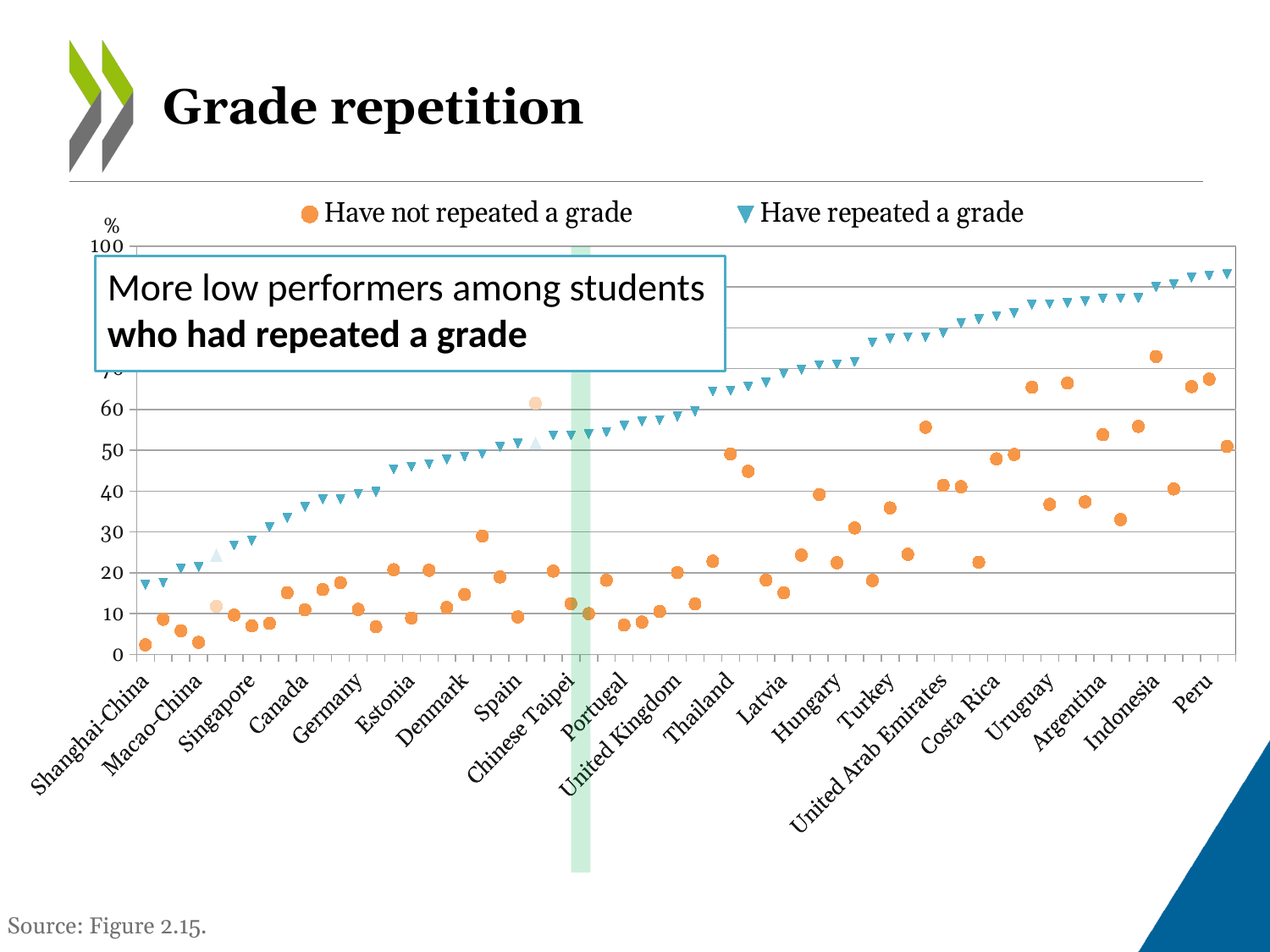

# Grade repetition

### Chart

| Category | Have not repeated a grade | Have not repeated a grade NS | Have repeated a grade | Have repeated a grade NS |
|---|---|---|---|---|
| Shanghai-China | 2.3778786440170028 | None | 17.117242236440703 | None |
| Korea | 8.638611114713598 | None | 17.605461959057596 | None |
| Hong Kong-China | 5.823685819302033 | None | 20.997734196157637 | None |
| Macao-China | 2.9712133549401405 | None | 21.45002689741299 | None |
| Liechtenstein | None | 11.812235609007844 | None | 24.331899664722073 |
| Netherlands | 9.649542825309974 | None | 26.787419203873107 | None |
| Singapore | 7.009313310933725 | None | 27.88858389101838 | None |
| Switzerland | 7.616809127867348 | None | 31.22971428352063 | None |
| Ireland | 15.161167329370844 | None | 33.49260389251003 | None |
| Canada | 10.94636719156277 | None | 36.131995745316274 | None |
| Austria | 15.904493018587443 | None | 37.990626625051355 | None |
| Australia | 17.570976922936214 | None | 38.05969437658843 | None |
| Germany | 11.055374807313948 | None | 39.39364002581581 | None |
| Belgium | 6.792414024210621 | None | 39.850528908934535 | None |
| New Zealand | 20.763107672163787 | None | 45.37952759089568 | None |
| Estonia | 8.940654553411608 | None | 46.00003121400943 | None |
| Iceland | 20.63201706549507 | None | 46.657067393712204 | None |
| Luxembourg | 11.51090588002324 | None | 47.76121842007206 | None |
| Denmark | 14.705475661175804 | None | 48.49110853137278 | None |
| Croatia | 29.028821573541855 | None | 49.14007743671231 | None |
| Italy | 18.98644566592584 | None | 50.85465427624362 | None |
| Spain | 9.202571776195308 | None | 51.69182569286891 | None |
| Albania | None | 61.526202134000556 | None | 51.801715651384214 |
| United States | 20.441737783096706 | None | 53.644033597792614 | None |
| Chinese Taipei | 12.46408596209844 | None | 53.663537003858394 | None |
| Finland | 9.996909804652837 | None | 53.98261669658211 | None |
| OECD average | 18.185660169618842 | None | 54.464965008815156 | None |
| Portugal | 7.21600076445464 | None | 56.06467792996398 | None |
| France | 7.946192448453619 | None | 57.0945310866755 | None |
| Viet Nam | 10.558629578411905 | None | 57.44936842485477 | None |
| United Kingdom | 20.06944403001357 | None | 58.31913860035016 | None |
| Poland | 12.393455404844353 | None | 59.55140486932848 | None |
| Russian Federation | 22.86443627353358 | None | 64.46475057680216 | None |
| Thailand | 49.109811340418446 | None | 64.63550325893736 | None |
| Kazakhstan | 44.87433940538549 | None | 65.6148999894157 | None |
| Slovenia | 18.21973967031111 | None | 66.58455366098293 | None |
| Latvia | 15.104219384667736 | None | 68.79720965421073 | None |
| Sweden | 24.341511105656053 | None | 69.74851227558979 | None |
| Romania | 39.18230839293397 | None | 70.86736598149218 | None |
| Hungary | 22.45059871865291 | None | 71.05841078671236 | None |
| Israel | 31.02530393034547 | None | 71.6174861920441 | None |
| Czech Republic | 18.11606632880333 | None | 76.39815755154555 | None |
| Turkey | 35.89673572860297 | None | 77.3536083960712 | None |
| Lithuania | 24.54307783795933 | None | 77.72456499734989 | None |
| Montenegro | 55.6573052167619 | None | 77.73410767540418 | None |
| United Arab Emirates | 41.426661084840674 | None | 78.7663601334384 | None |
| Chile | 41.09507401521009 | None | 81.12557067984795 | None |
| Slovak Republic | 22.599698795233405 | None | 82.10446913019435 | None |
| Costa Rica | 47.92133591629272 | None | 82.90512121252881 | None |
| Mexico | 49.0007979986837 | None | 83.60985188133323 | None |
| Colombia | 65.45184313557282 | None | 85.65780194578872 | None |
| Uruguay | 36.77067053901 | None | 85.80924700658619 | None |
| Qatar | 66.46656440737296 | None | 86.05890390469159 | None |
| Serbia | 37.38827480057205 | None | 86.47116224629451 | None |
| Argentina | 53.83548587947672 | None | 87.17017015598356 | None |
| Greece | 33.054924264524765 | None | 87.24473880722843 | None |
| Brazil | 55.88034530962889 | None | 87.2936277573663 | None |
| Indonesia | 72.96833197913345 | None | 89.99281004249461 | None |
| Bulgaria | 40.56334086319726 | None | 90.63359236183854 | None |
| Jordan | 65.60941935524191 | None | 92.27248921081039 | None |
| Peru | 67.42937947947892 | None | 92.78724237913167 | None |
| Tunisia | 50.9581987820173 | None | 93.11389567894909 | None |
More low performers among students who had repeated a grade
Source: Figure 2.15.